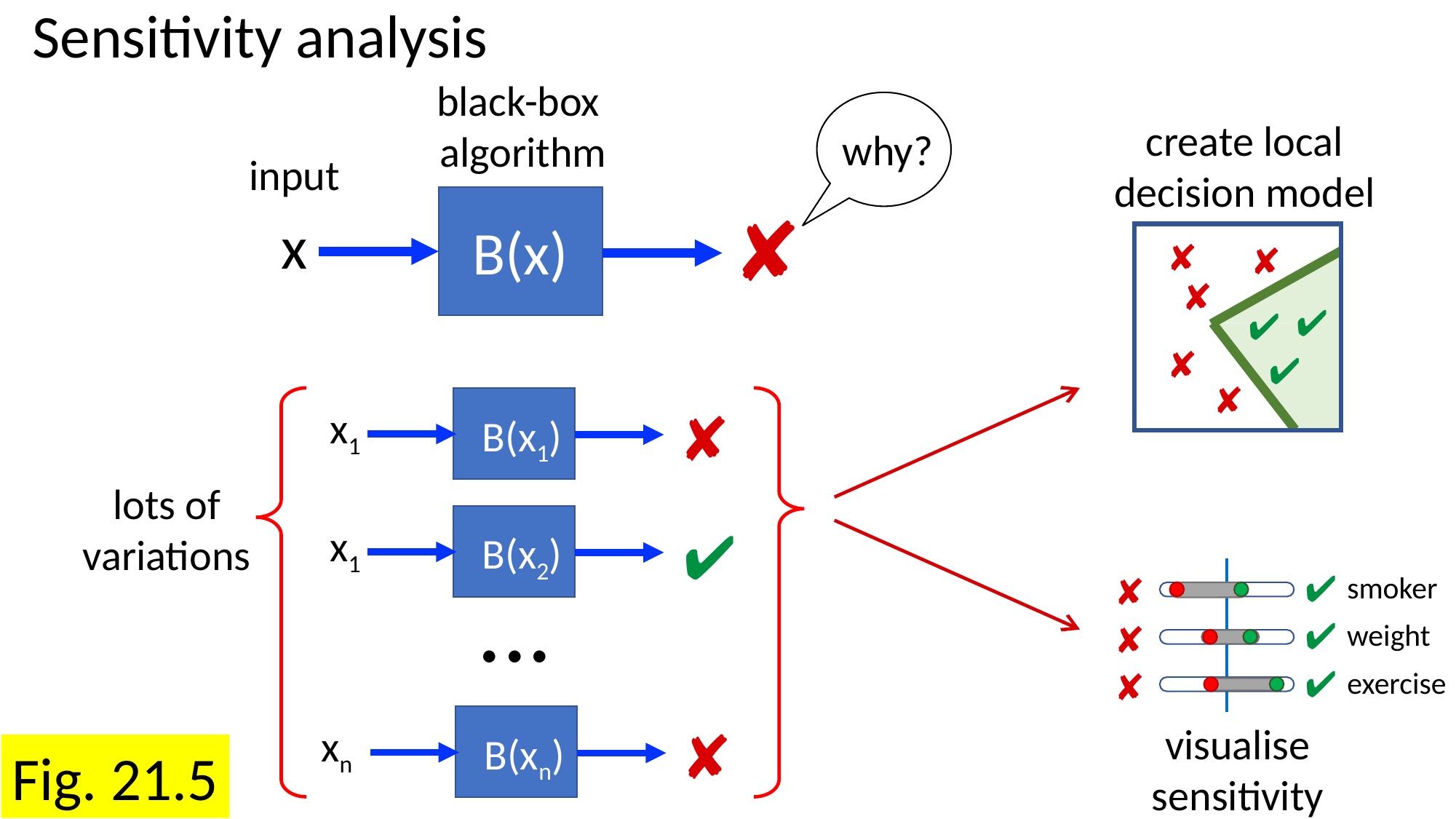

# Sensitivity analysis
black-box
algorithm

create local
decision model
why?
input

B(x)
x
✘

✘
✘

✘
✔
✔
✘
✔
✘

x1
B(x1)
✘

lots of
variations

x1
B(x2)
✔
...
✔
smoker
✘

✔
weight
✘

✔
exercise
✘

xn
B(xn)
✘
visualise
sensitivity
Fig. 21.5